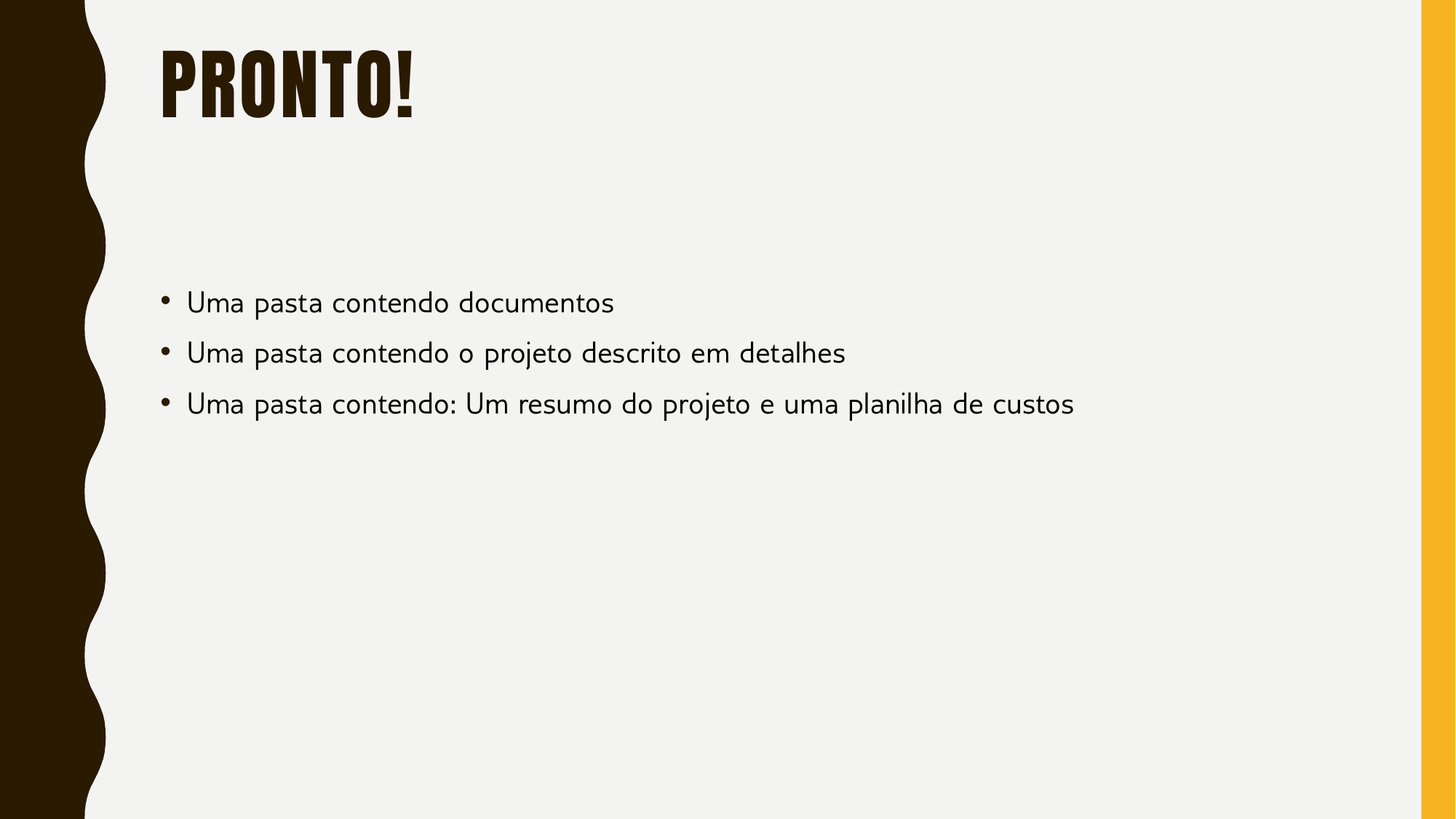

# Pronto!
Uma pasta contendo documentos
Uma pasta contendo o projeto descrito em detalhes
Uma pasta contendo: Um resumo do projeto e uma planilha de custos